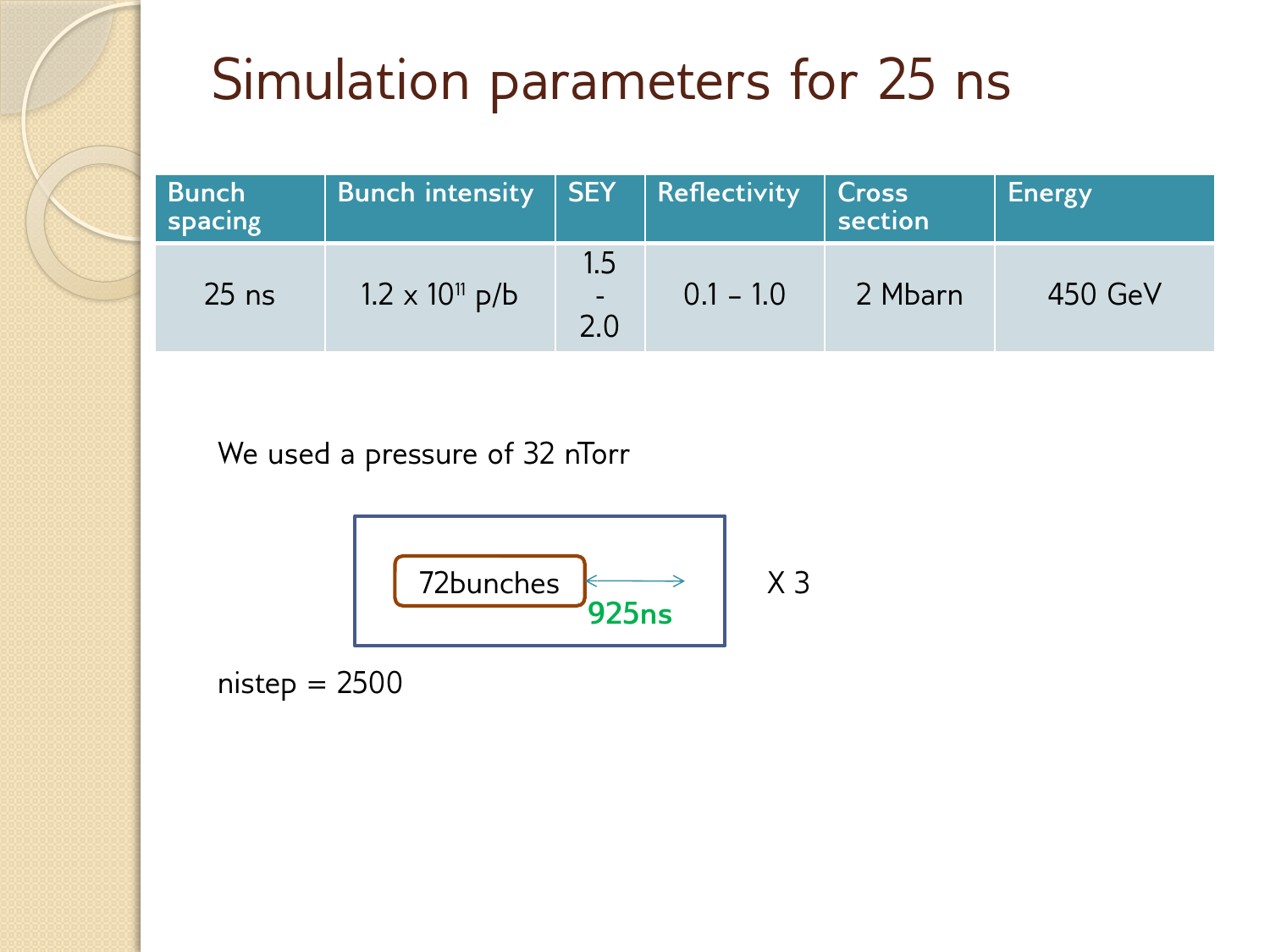

# Simulation parameters for 25 ns
| Bunch spacing | Bunch intensity | SEY | Reflectivity | Cross section | Energy |
| --- | --- | --- | --- | --- | --- |
| 25 ns | 1.2 x 1011 p/b | 1.5 - 2.0 | 0.1 – 1.0 | 2 Mbarn | 450 GeV |
We used a pressure of 32 nTorr

72bunches

X 3
925ns
nistep = 2500